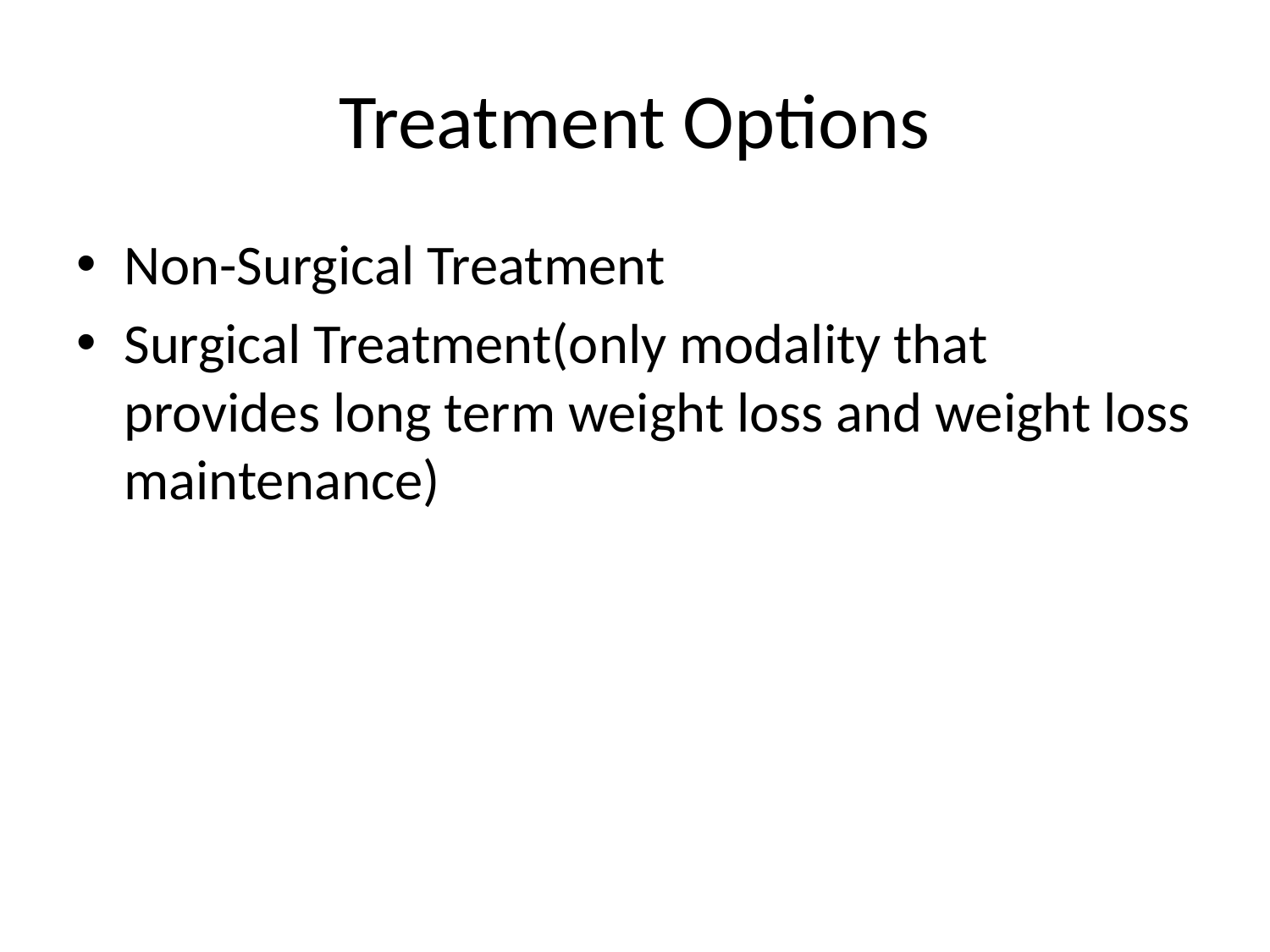

# Treatment Options
Non-Surgical Treatment
Surgical Treatment(only modality that provides long term weight loss and weight loss maintenance)